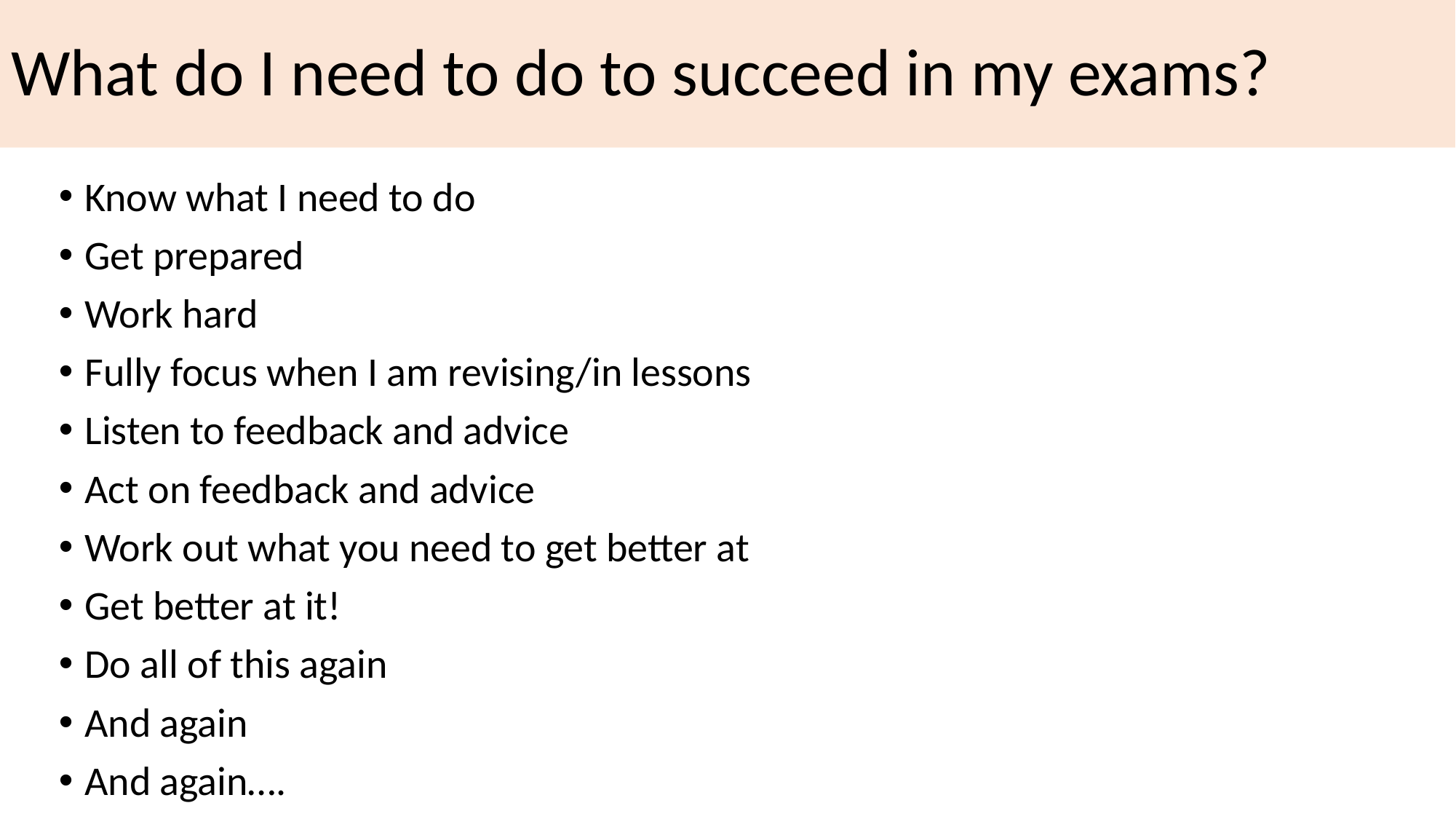

# What do I need to do to succeed in my exams?
Know what I need to do
Get prepared
Work hard
Fully focus when I am revising/in lessons
Listen to feedback and advice
Act on feedback and advice
Work out what you need to get better at
Get better at it!
Do all of this again
And again
And again….